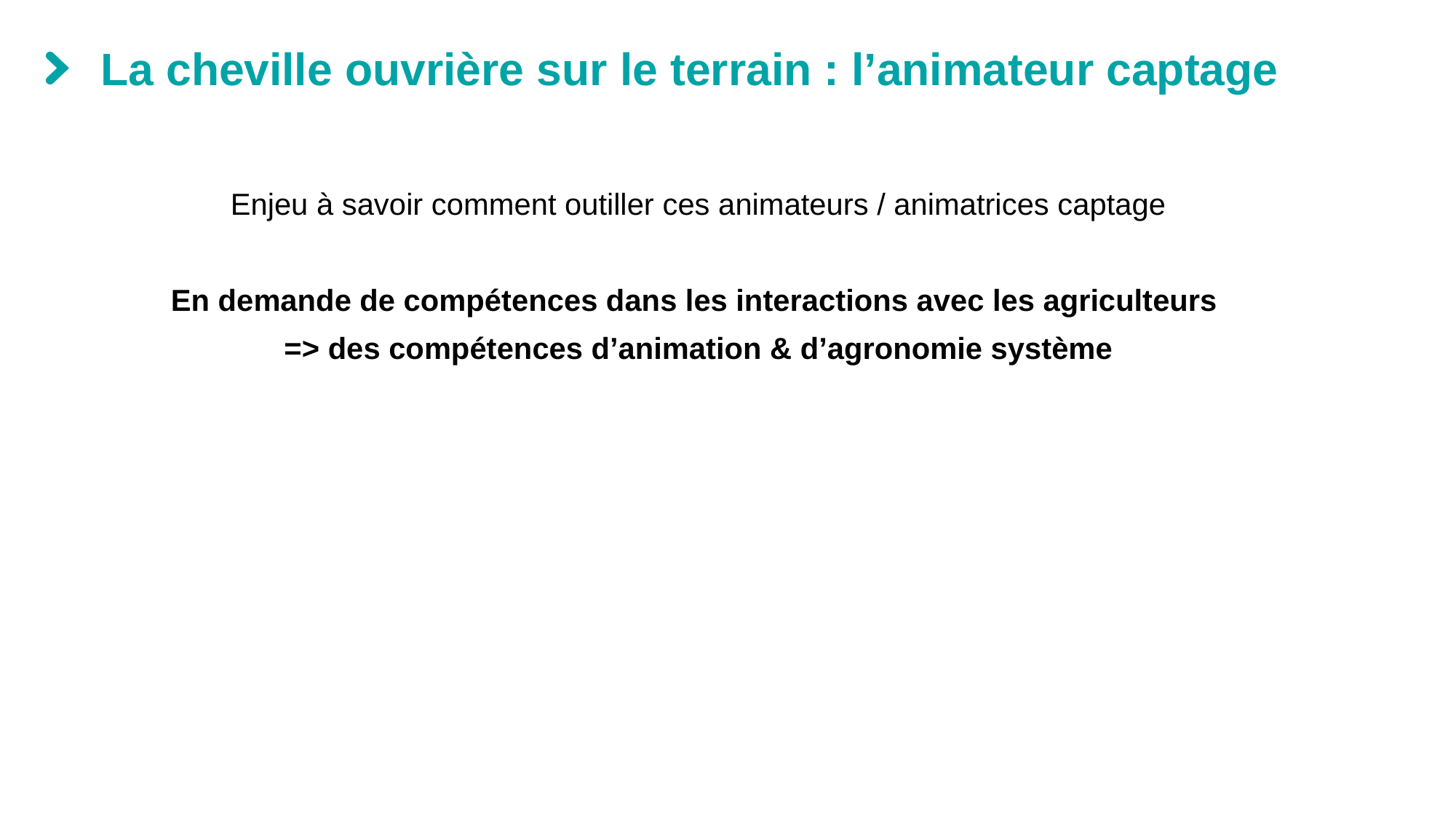

# La cheville ouvrière sur le terrain : l’animateur captage
Enjeu à savoir comment outiller ces animateurs / animatrices captage

En demande de compétences dans les interactions avec les agriculteurs
=> des compétences d’animation & d’agronomie système